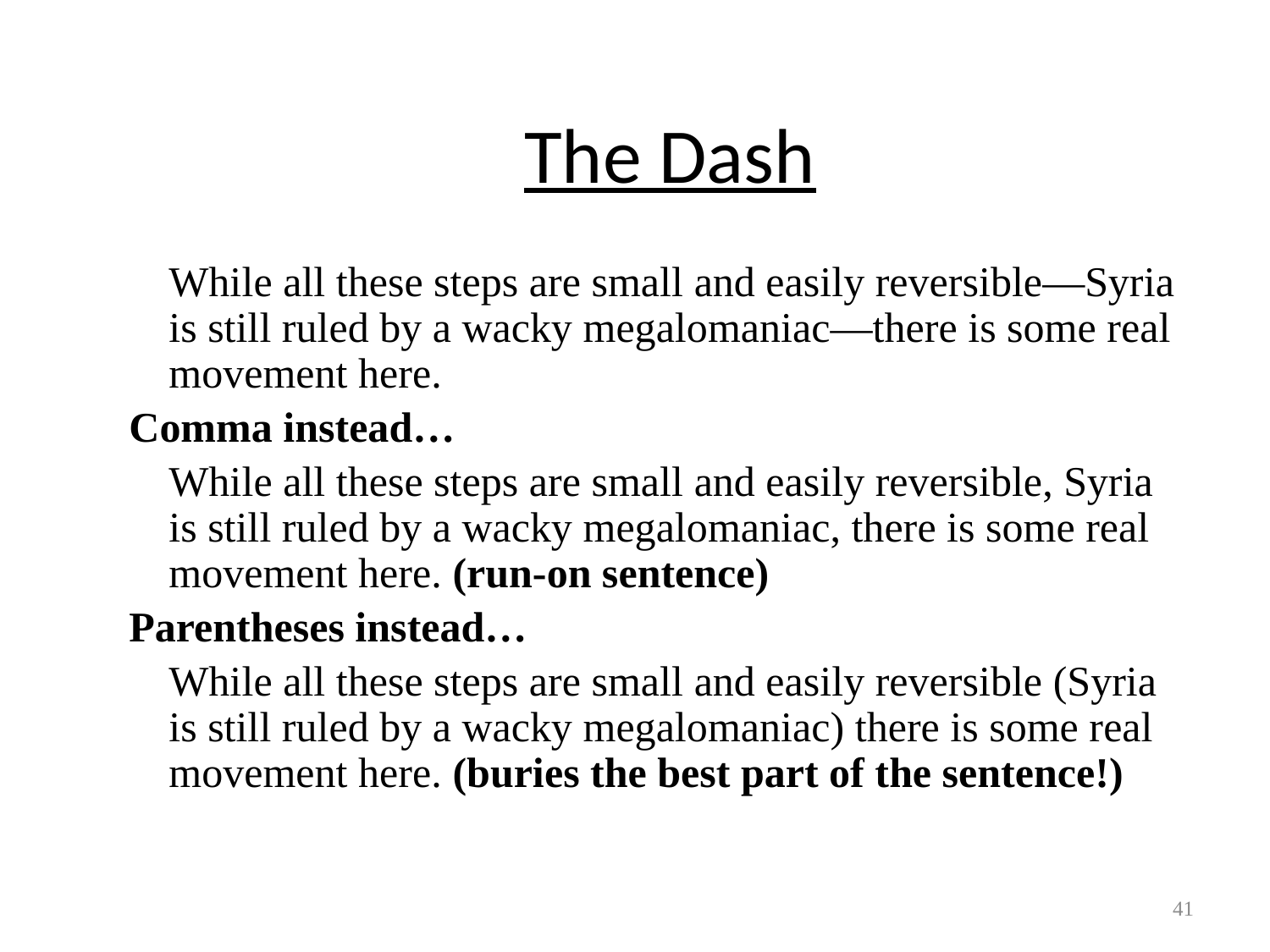

# The Dash
	While all these steps are small and easily reversible—Syria is still ruled by a wacky megalomaniac—there is some real movement here.
Comma instead…
	While all these steps are small and easily reversible, Syria is still ruled by a wacky megalomaniac, there is some real movement here. (run-on sentence)
Parentheses instead…
	While all these steps are small and easily reversible (Syria is still ruled by a wacky megalomaniac) there is some real movement here. (buries the best part of the sentence!)

41